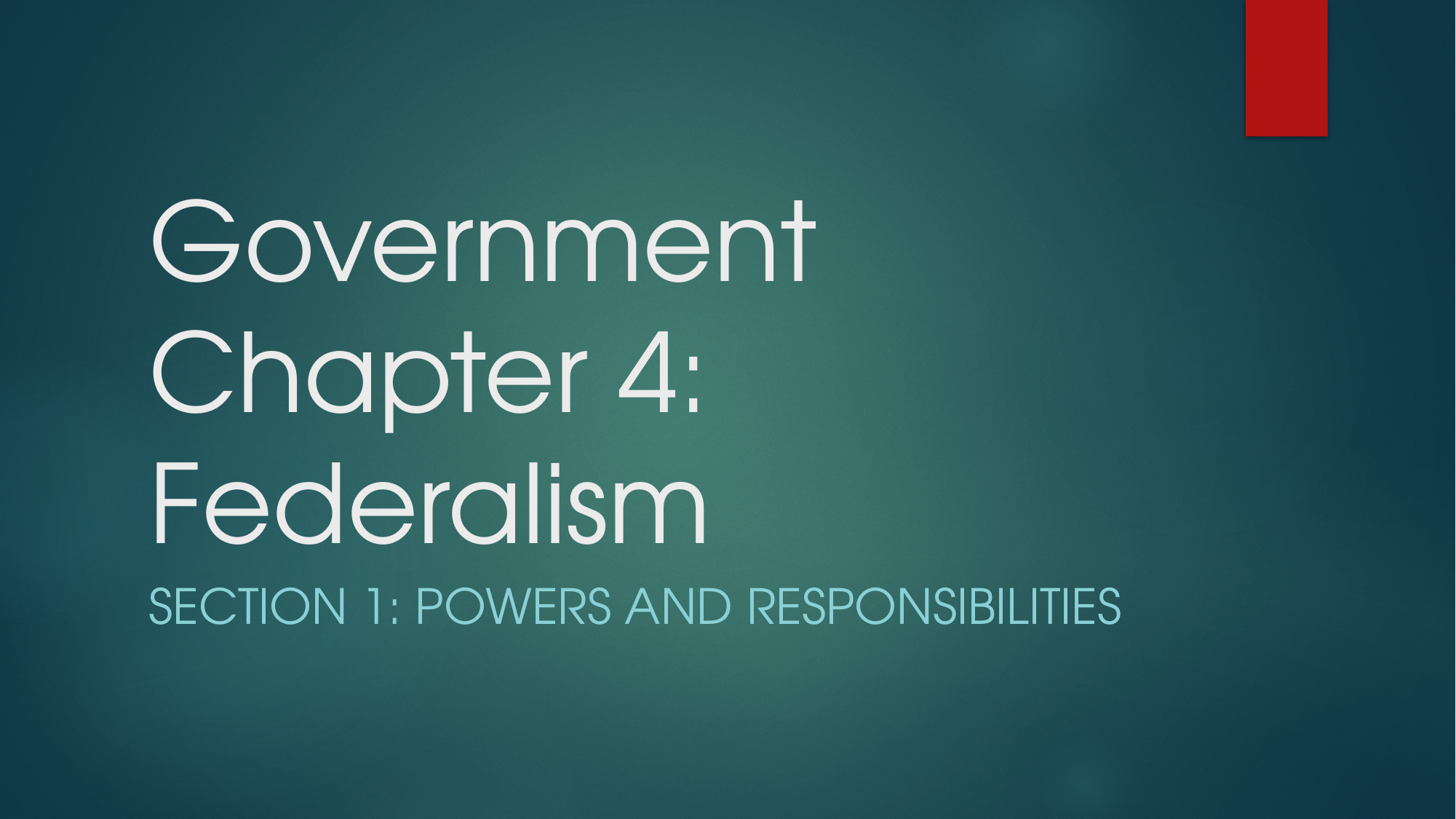

# Government Chapter 4: Federalism
Section 1: Powers and Responsibilities